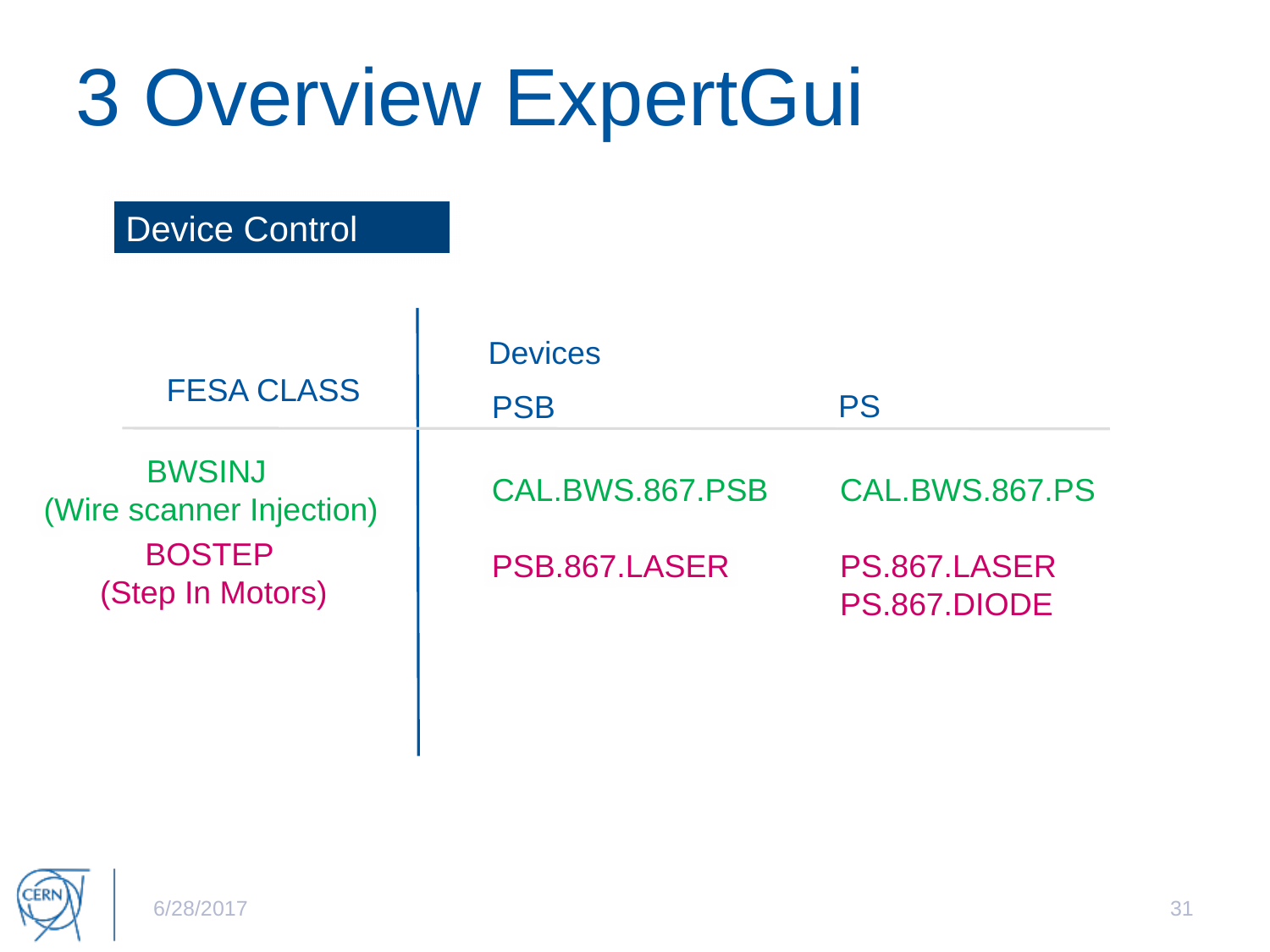

3 Overview ExpertGui
Device Control
Devices
FESA CLASS
PS
PSB
BWSINJ
 (Wire scanner Injection)
CAL.BWS.867.PS

PS.867.LASER
PS.867.DIODE

CAL.BWS.867.PSB

PSB.867.LASER

BOSTEP
(Step In Motors)
6/28/2017
31